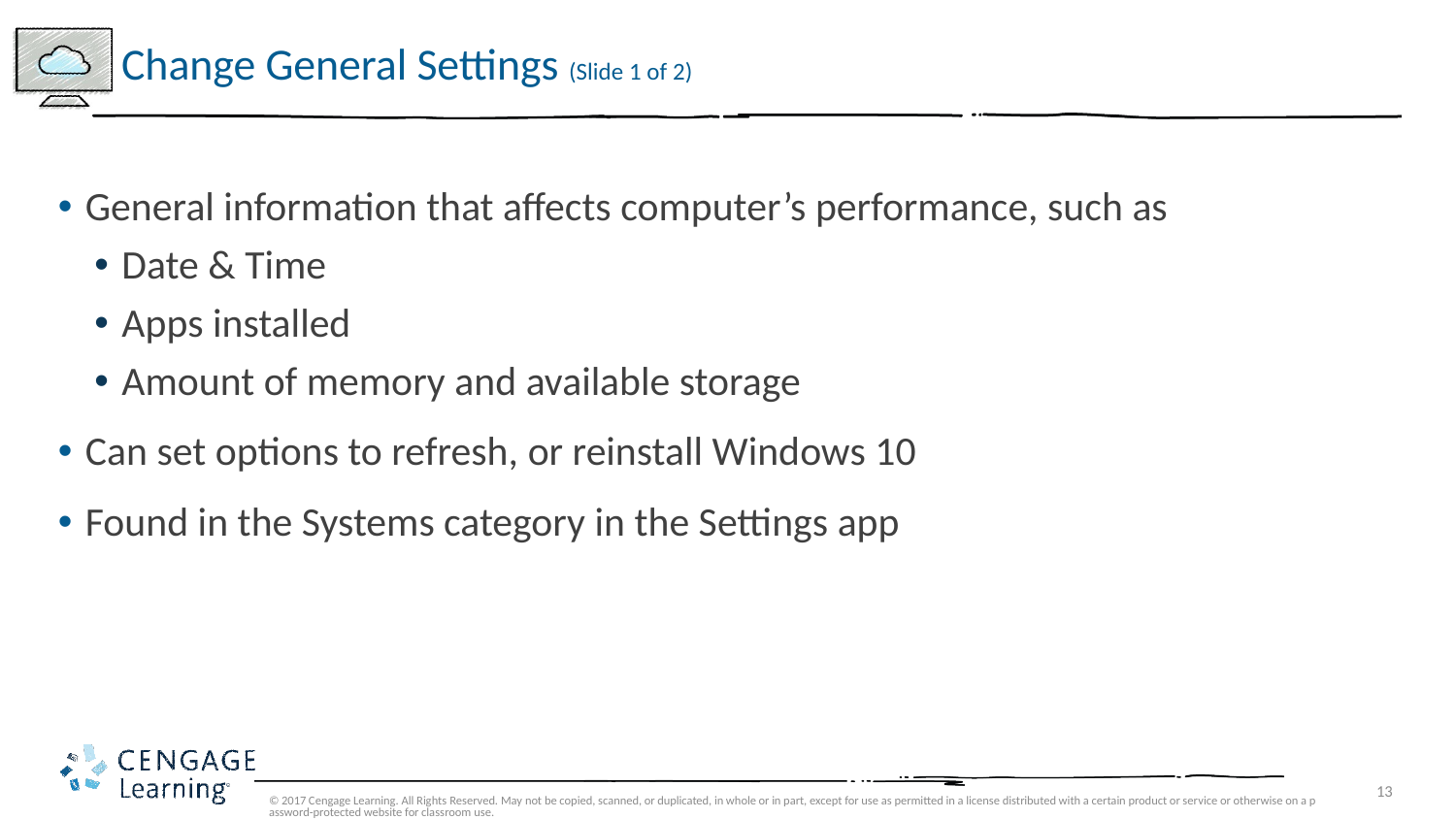

# Change General Settings (Slide 1 of 2)
General information that affects computer’s performance, such as
Date & Time
Apps installed
Amount of memory and available storage
Can set options to refresh, or reinstall Windows 10
Found in the Systems category in the Settings app

© 2017 Cengage Learning. All Rights Reserved. May not be copied, scanned, or duplicated, in whole or in part, except for use as permitted in a license distributed with a certain product or service or otherwise on a password-protected website for classroom use.